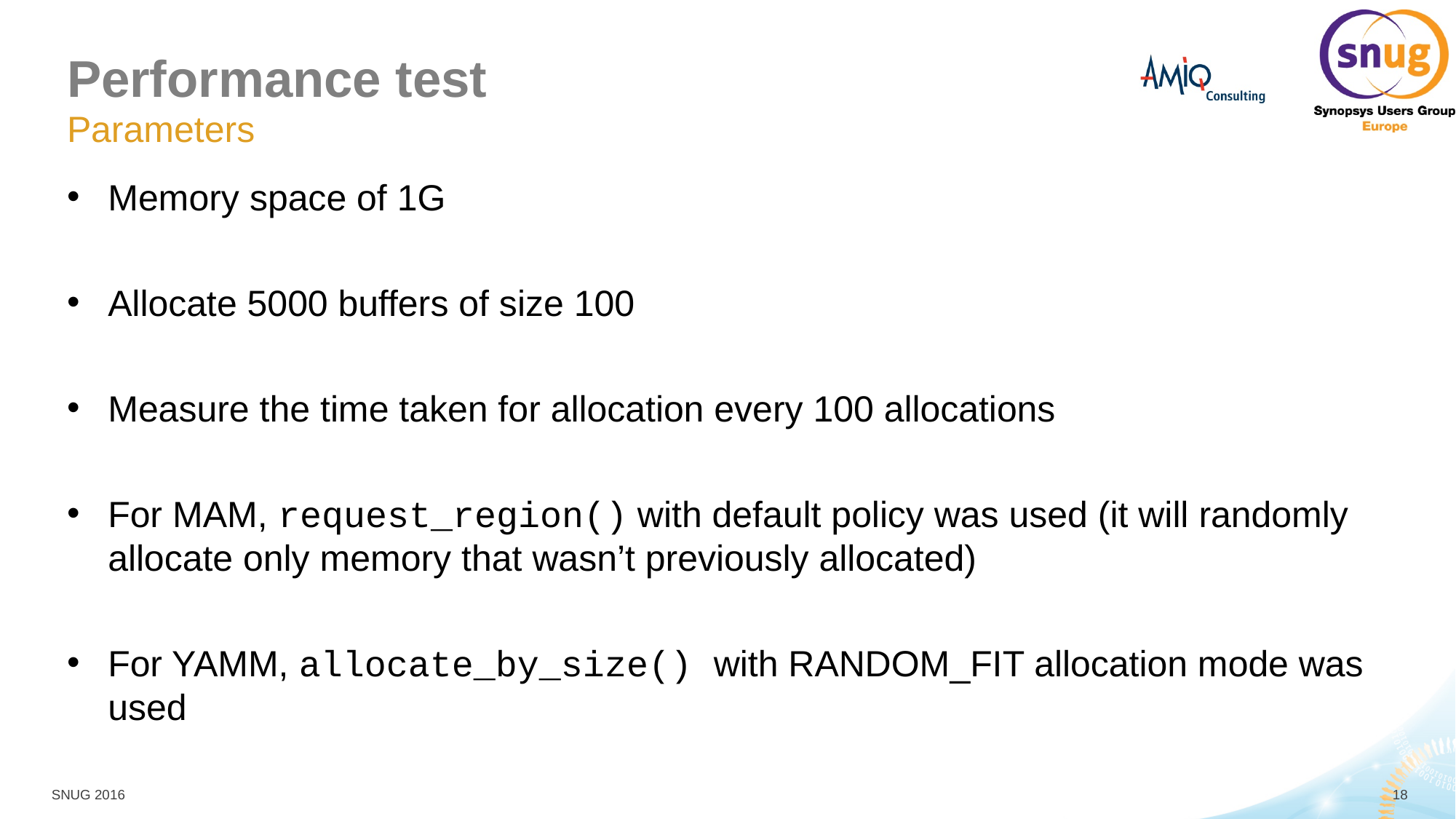

# Performance test
Parameters
Memory space of 1G

Allocate 5000 buffers of size 100

Measure the time taken for allocation every 100 allocations

For MAM, request_region() with default policy was used (it will randomly allocate only memory that wasn’t previously allocated)

For YAMM, allocate_by_size() with RANDOM_FIT allocation mode was used